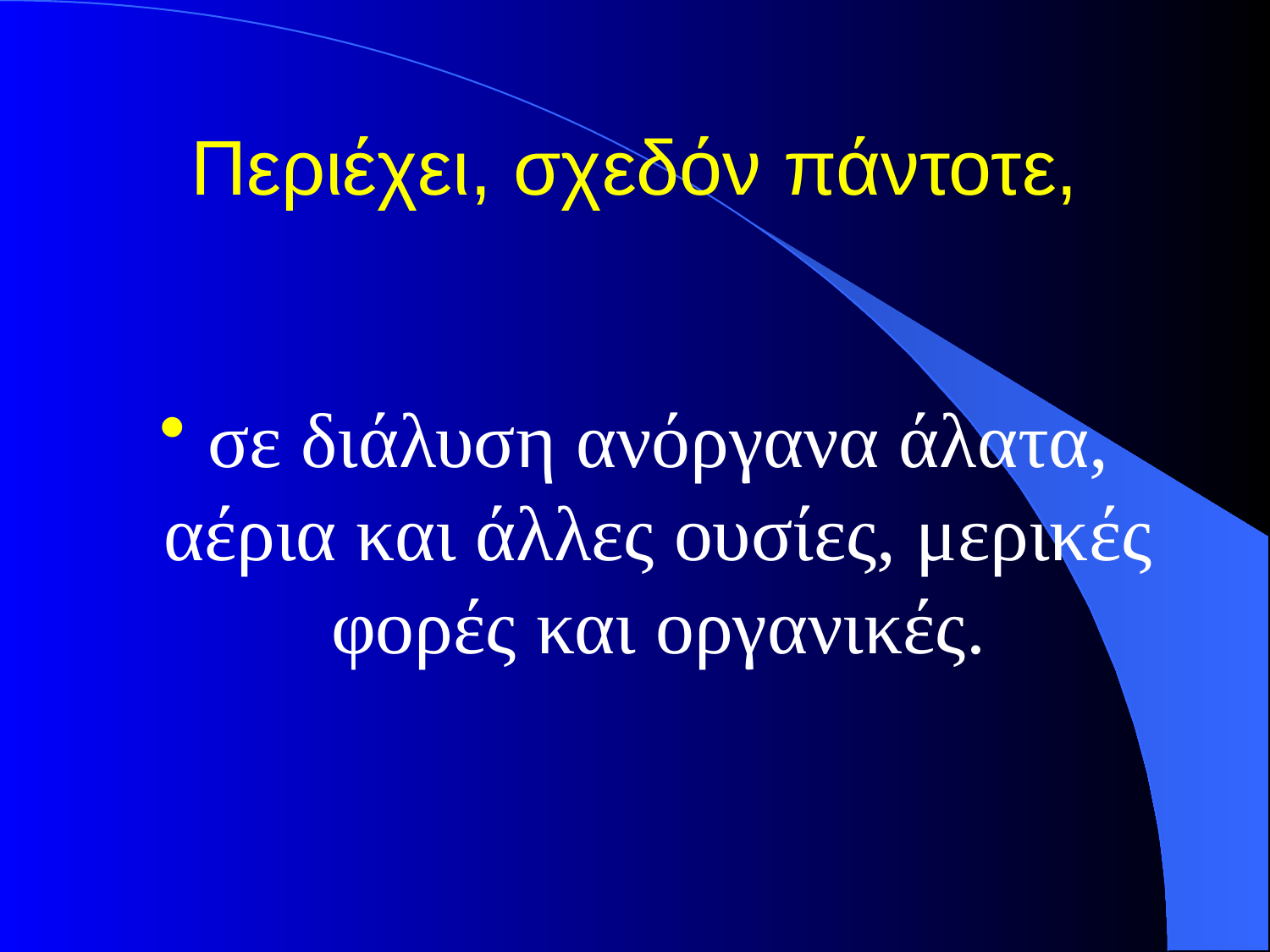

# Περιέχει, σχεδόν πάντοτε,

σε διάλυση ανόργανα άλατα, αέρια και άλλες ουσίες, μερικές φορές και οργανικές.